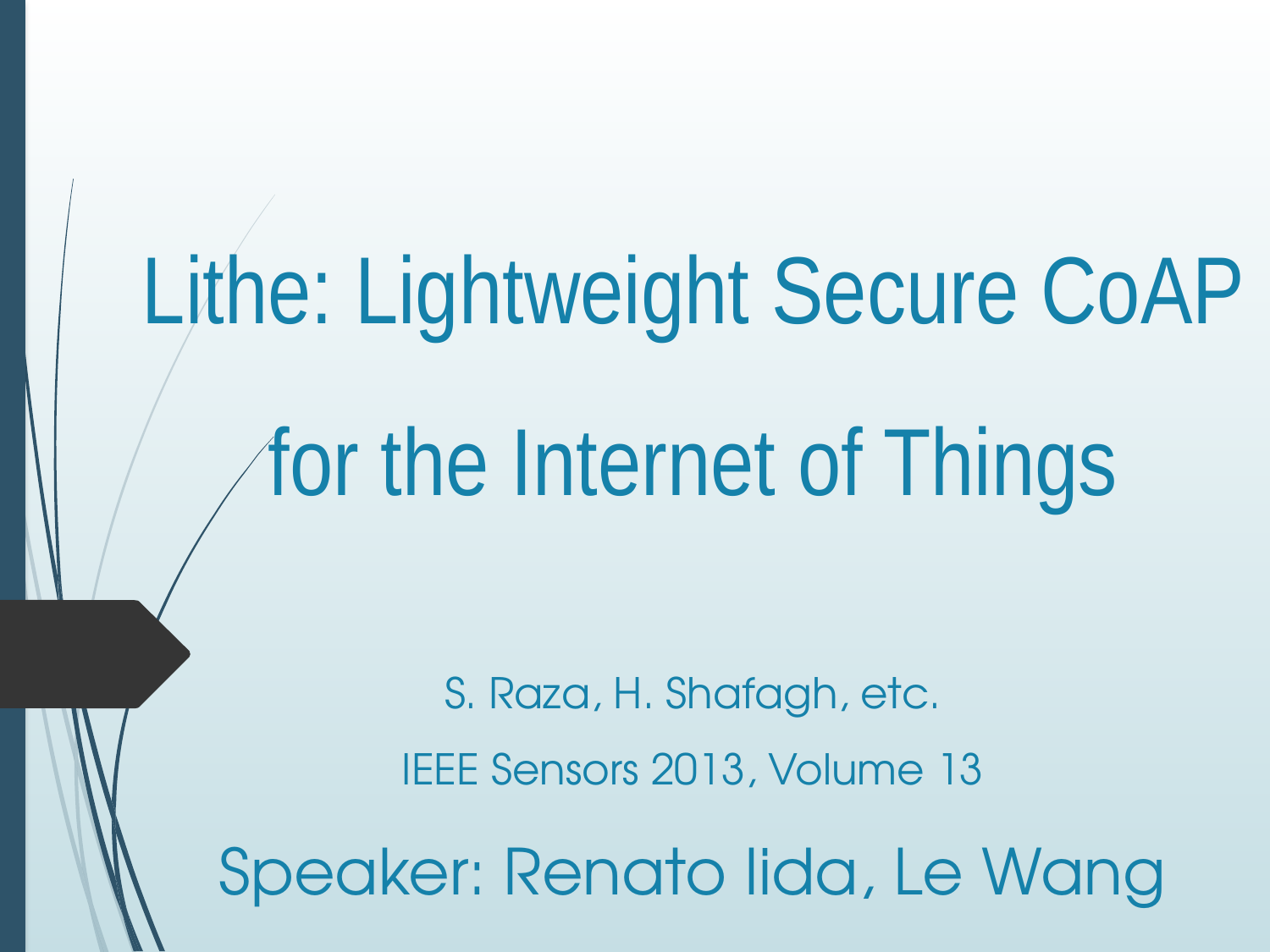

# Lithe: Lightweight Secure CoAP for the Internet of Things S. Raza, H. Shafagh, etc. IEEE Sensors 2013, Volume 13 Speaker: Renato Iida, Le Wang